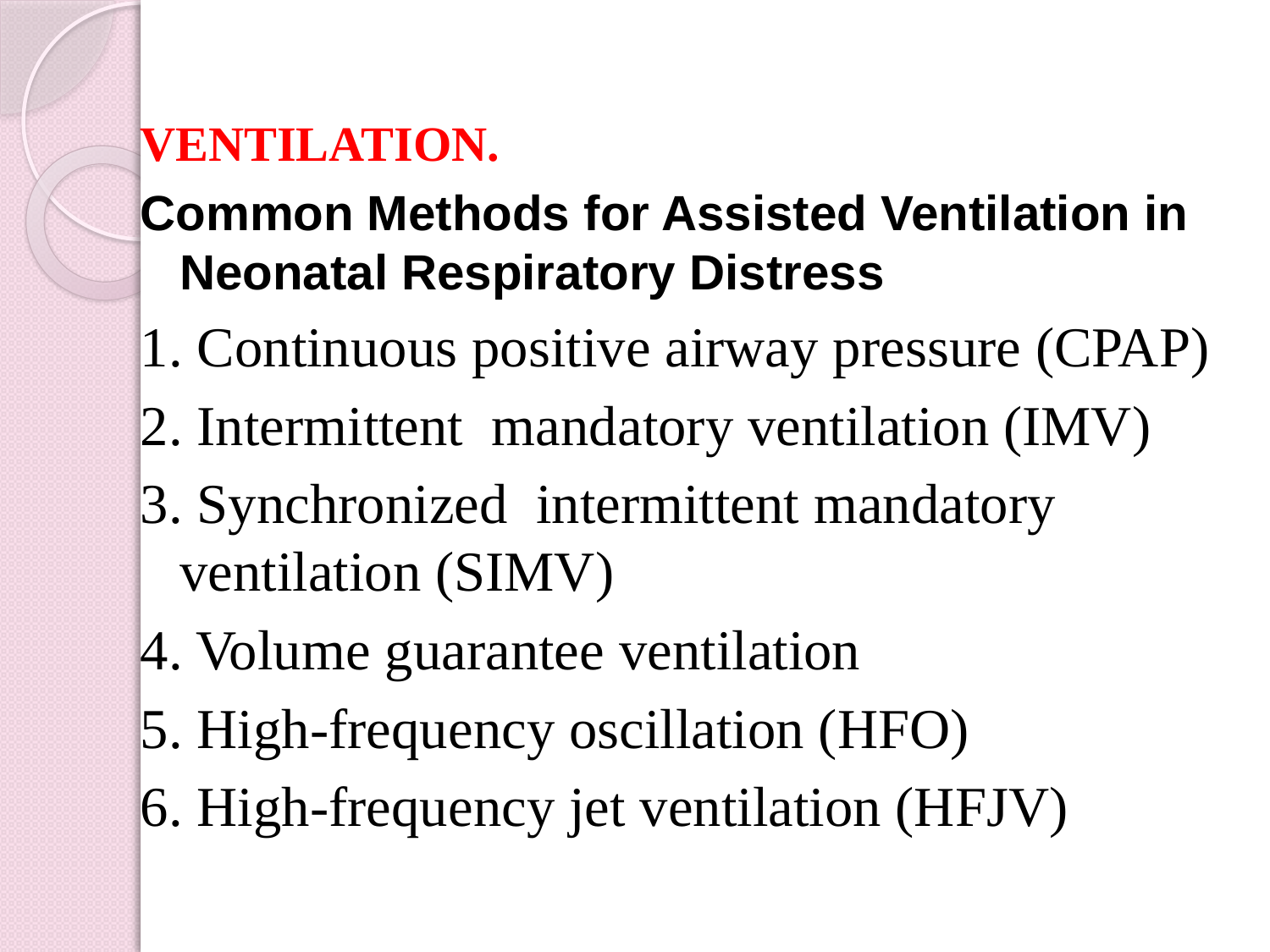

VENTILATION.
Common Methods for Assisted Ventilation in Neonatal Respiratory Distress
1. Continuous positive airway pressure (CPAP)
2. Intermittent  mandatory ventilation (IMV)
3. Synchronized  intermittent mandatory ventilation (SIMV)
4. Volume guarantee ventilation
5. High-frequency oscillation (HFO)
6. High-frequency jet ventilation (HFJV)